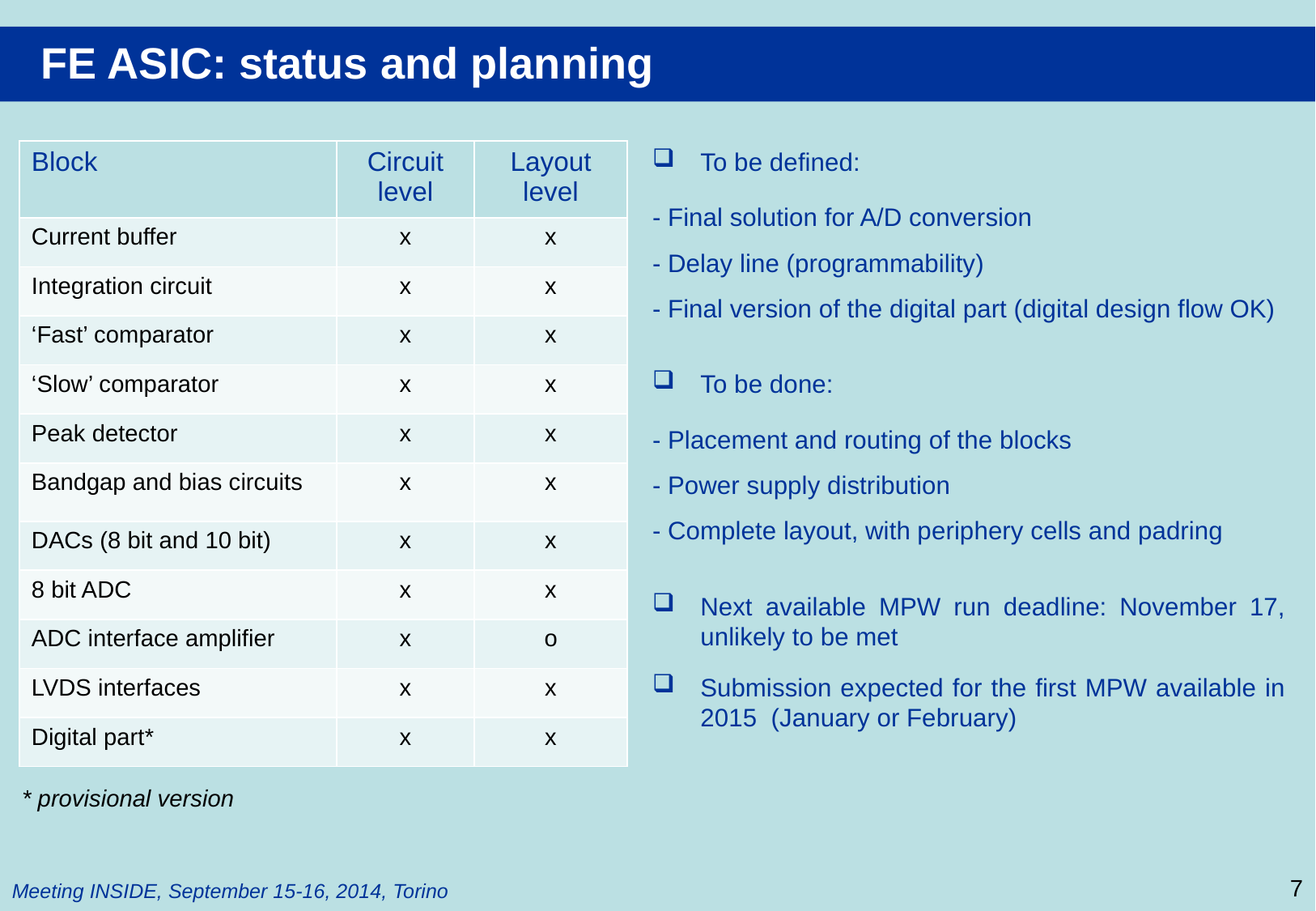

FE ASIC: status and planning
To be defined:
- Final solution for A/D conversion
- Delay line (programmability)
- Final version of the digital part (digital design flow OK)

To be done:
- Placement and routing of the blocks
- Power supply distribution
- Complete layout, with periphery cells and padring

Next available MPW run deadline: November 17, unlikely to be met
Submission expected for the first MPW available in 2015  (January or February)

| Block | Circuit level | Layout level |
| --- | --- | --- |
| Current buffer | x | x |
| Integration circuit | x | x |
| ‘Fast’ comparator | x | x |
| ‘Slow’ comparator | x | x |
| Peak detector | x | x |
| Bandgap and bias circuits | x | x |
| DACs (8 bit and 10 bit) | x | x |
| 8 bit ADC | x | x |
| ADC interface amplifier | x | o |
| LVDS interfaces | x | x |
| Digital part\* | x | x |
* provisional version
7
Meeting INSIDE, September 15-16, 2014, Torino